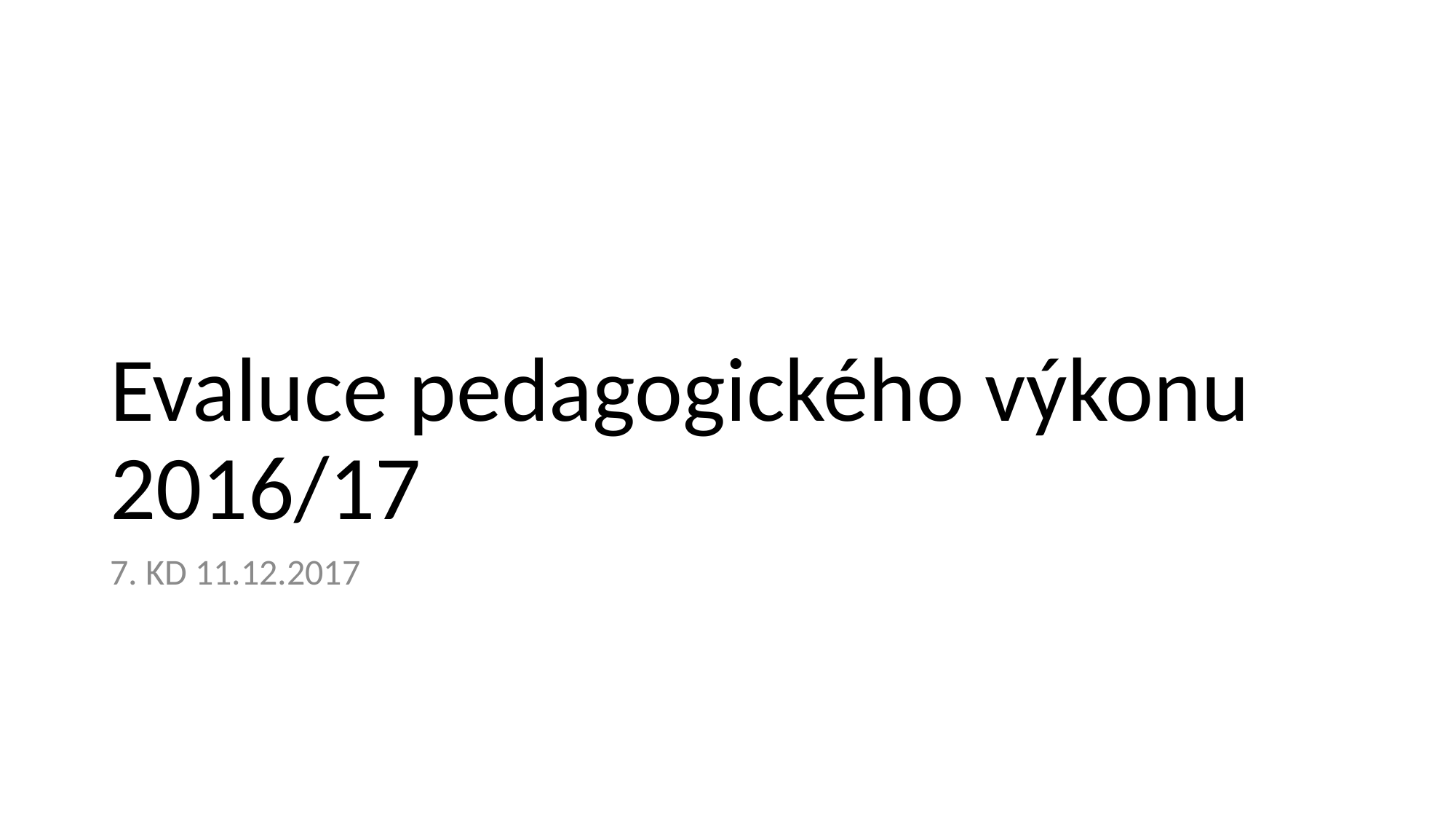

# Evaluce pedagogického výkonu 2016/17
7. KD 11.12.2017